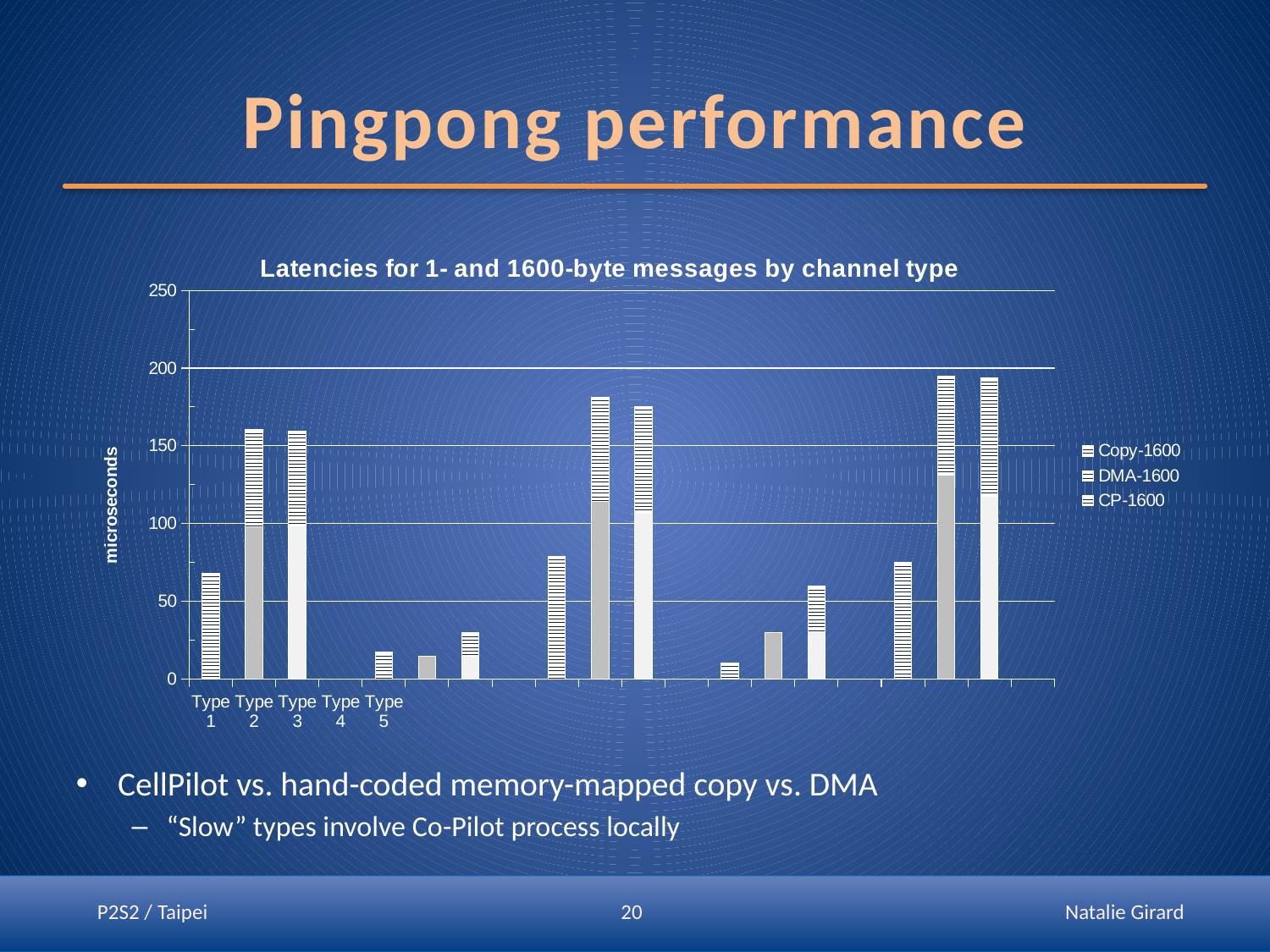

# Pingpong performance

### Chart: Latencies for 1- and 1600-byte messages by channel type

| Category |  | CellPilot | CP-1600 | DMA | DMA-1600 | Copy | Copy-1600 |
|---|---|---|---|---|---|---|---|
| Type 1 | 0.0 | 104.80094 | 68.083047 | None | None | None | None |
| Type 2 | 0.0 | None | None | 97.806454 | 62.69001900000001 | None | None |
| Type 3 | 0.0 | None | None | None | None | 98.361969 | 61.343430999999995 |
| Type 4 | 0.0 | None | None | None | None | None | None |
| Type 5 | 0.0 | 58.823943 | 17.209052999999997 | None | None | None | None |
CellPilot vs. hand-coded memory-mapped copy vs. DMA
“Slow” types involve Co-Pilot process locally
P2S2 / Taipei
20
Natalie Girard